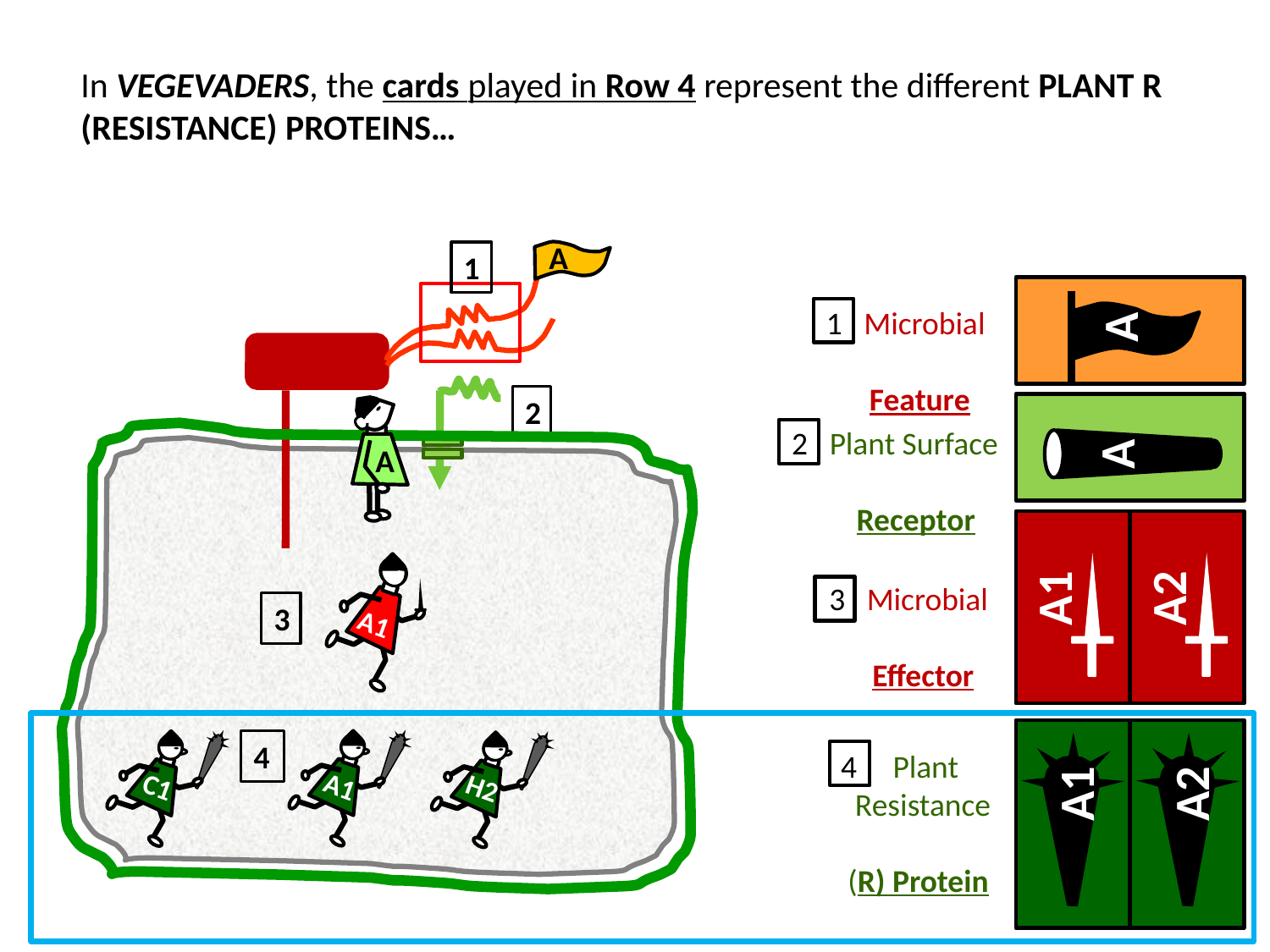

In VEGEVADERS, the cards played in Row 4 represent the different PLANT R (RESISTANCE) PROTEINS…
A

1

A

1   Microbial
      Feature

2

A

  2   Plant Surface
           Receptor
A

A1

A1
A2
3   Microbial
      Effector

3

A1

C1

H2

4

4     Plant
  Resistance
 (R) Protein

A1
A2